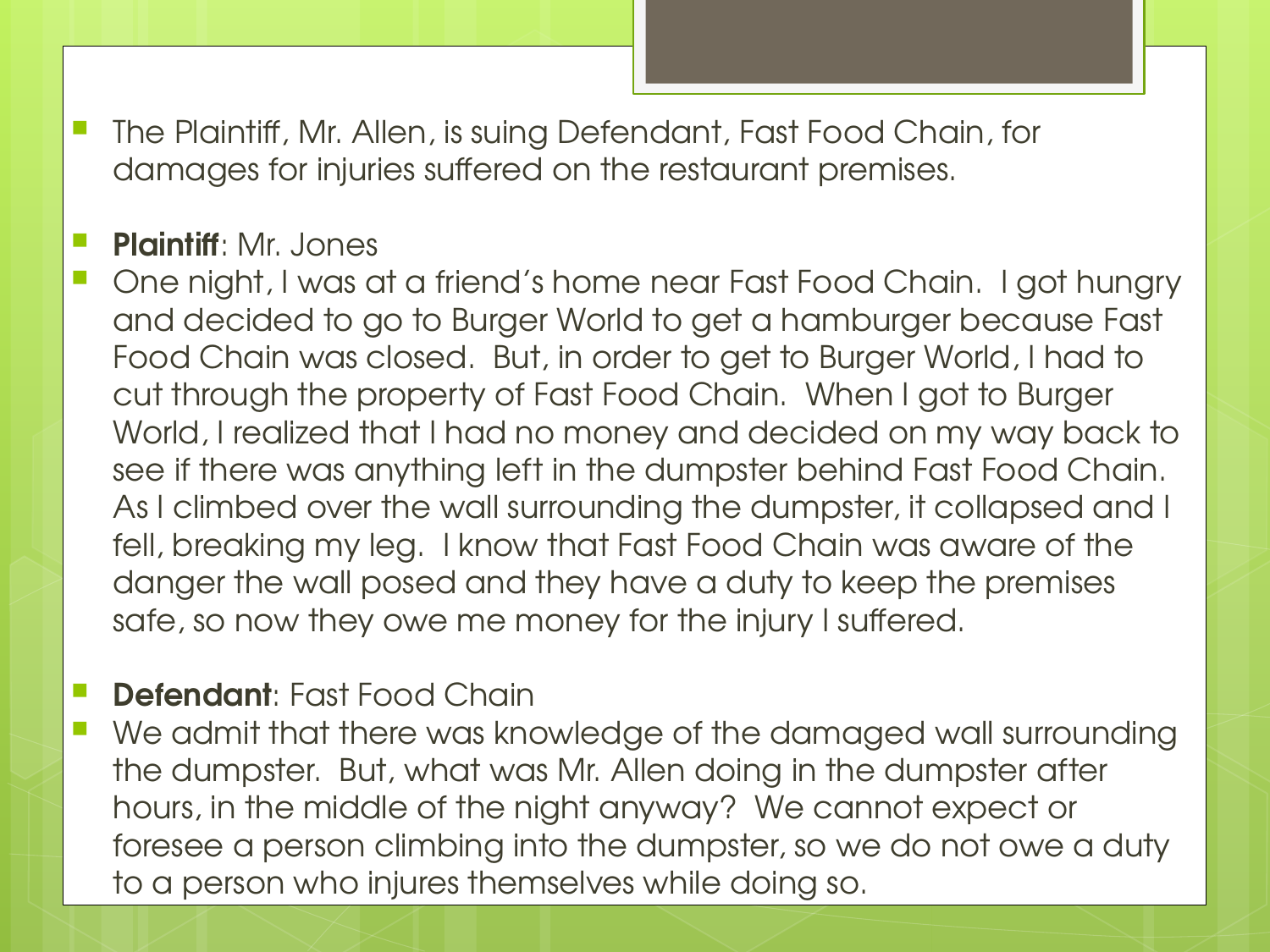

The Plaintiff, Mr. Allen, is suing Defendant, Fast Food Chain, for damages for injuries suffered on the restaurant premises.

Plaintiff: Mr. Jones
One night, I was at a friend’s home near Fast Food Chain.  I got hungry and decided to go to Burger World to get a hamburger because Fast Food Chain was closed.  But, in order to get to Burger World, I had to cut through the property of Fast Food Chain.  When I got to Burger World, I realized that I had no money and decided on my way back to see if there was anything left in the dumpster behind Fast Food Chain.  As I climbed over the wall surrounding the dumpster, it collapsed and I fell, breaking my leg.  I know that Fast Food Chain was aware of the danger the wall posed and they have a duty to keep the premises safe, so now they owe me money for the injury I suffered.

Defendant: Fast Food Chain
We admit that there was knowledge of the damaged wall surrounding the dumpster.  But, what was Mr. Allen doing in the dumpster after hours, in the middle of the night anyway?  We cannot expect or foresee a person climbing into the dumpster, so we do not owe a duty to a person who injures themselves while doing so.